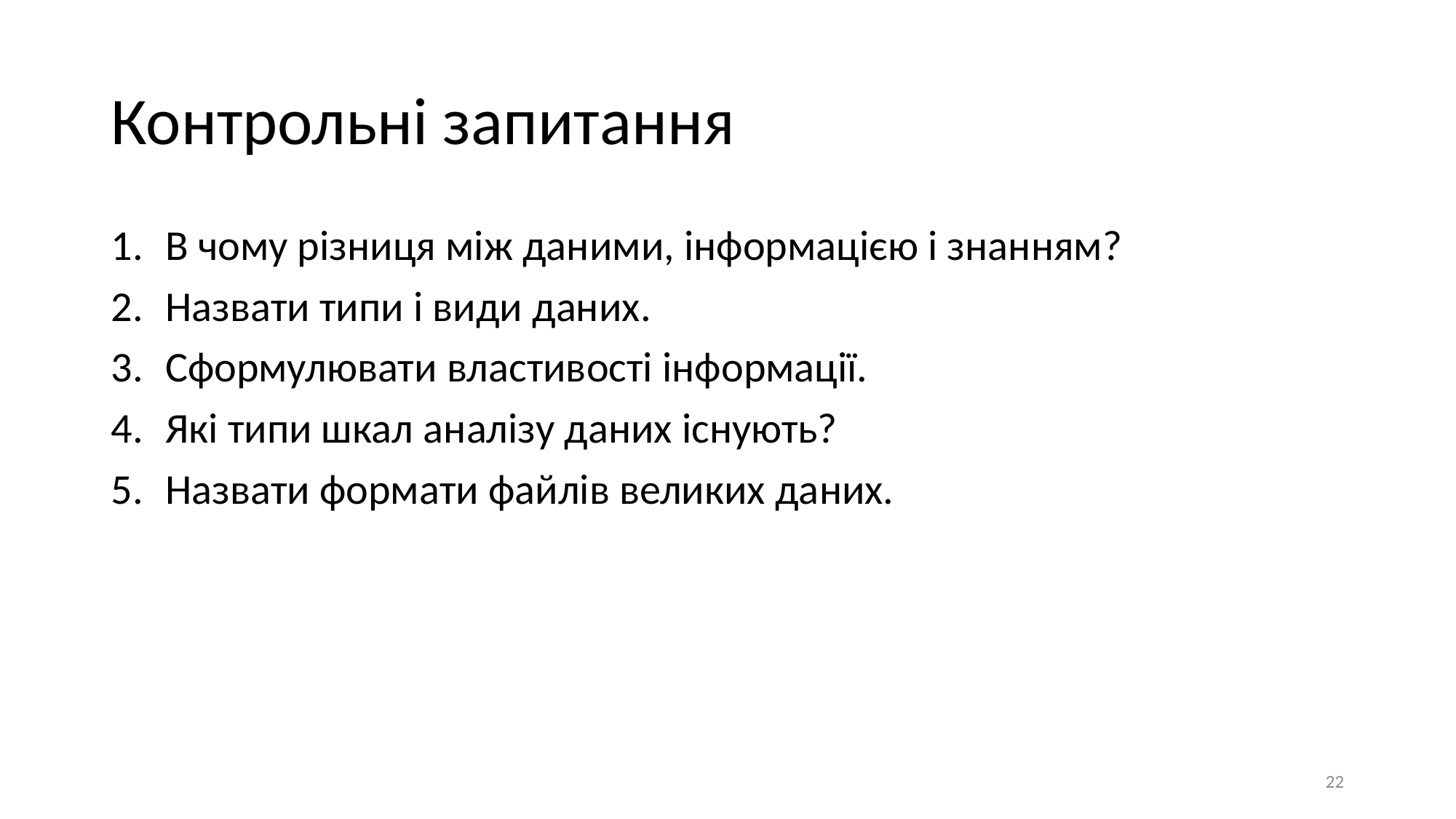

# Контрольні запитання
В чому різниця між даними, інформацією і знанням?
Назвати типи і види даних.
Сформулювати властивості інформації.
Які типи шкал аналізу даних існують?
Назвати формати файлів великих даних.

22